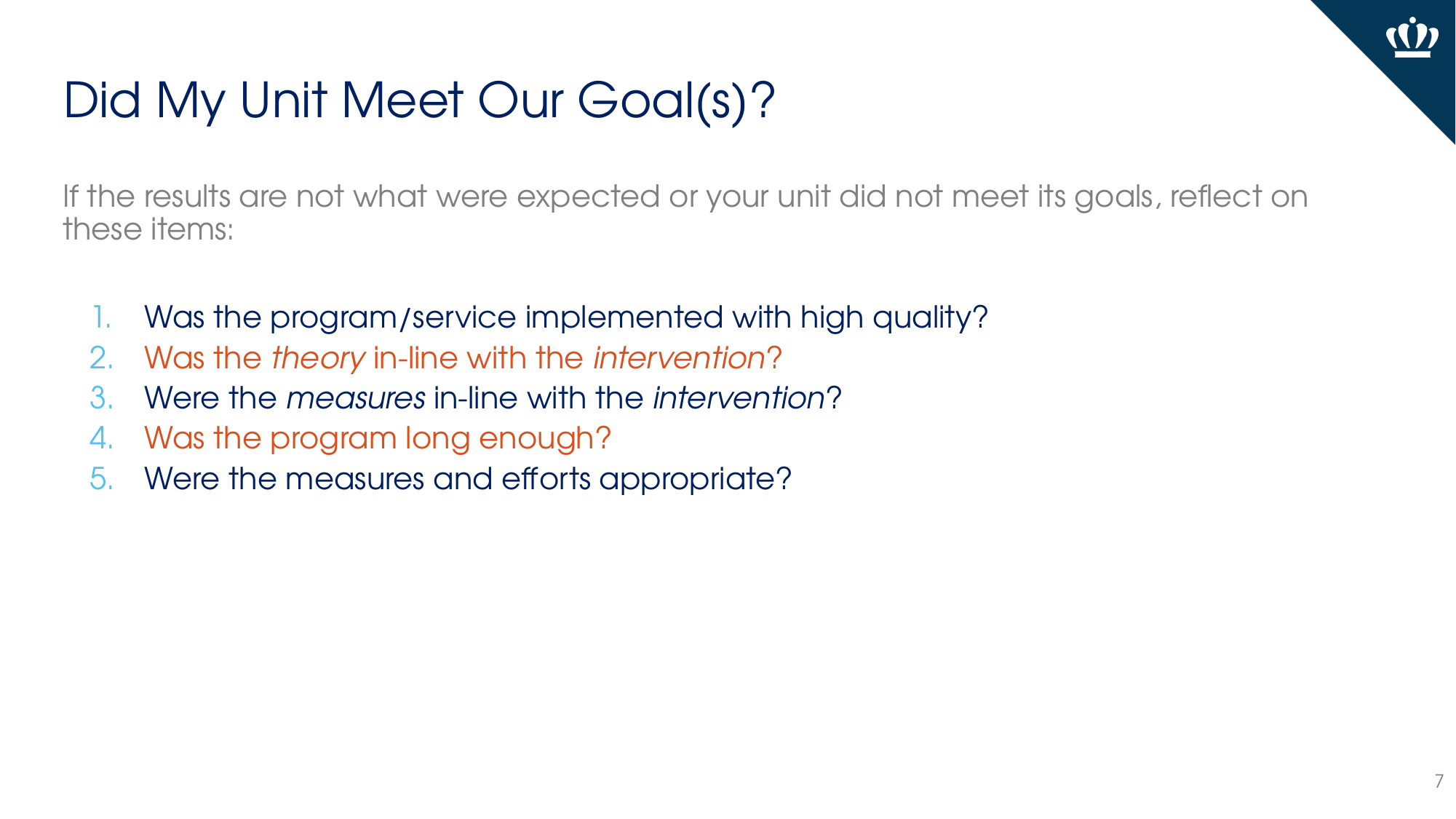

# Did My Unit Meet Our Goal(s)?
If the results are not what were expected or your unit did not meet its goals, reflect on these items:

Was the program/service implemented with high quality?
Was the theory in-line with the intervention?
Were the measures in-line with the intervention?
Was the program long enough?
Were the measures and efforts appropriate?

7